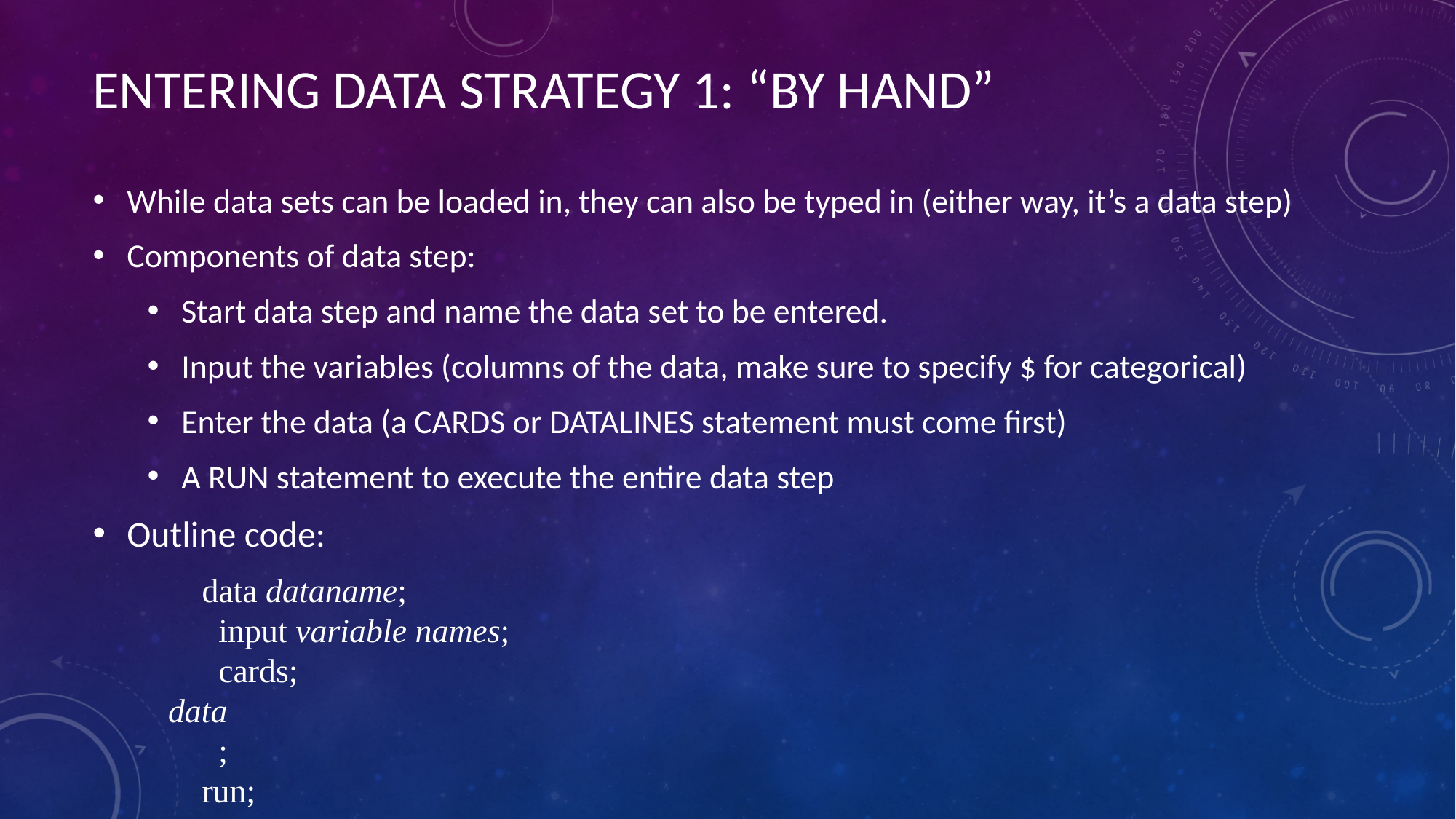

# Entering Data Strategy 1: “By Hand”
While data sets can be loaded in, they can also be typed in (either way, it’s a data step)
Components of data step:
Start data step and name the data set to be entered.
Input the variables (columns of the data, make sure to specify $ for categorical)
Enter the data (a CARDS or DATALINES statement must come first)
A RUN statement to execute the entire data step
Outline code:
	data dataname;
	  input variable names;
  	  cards;
         data
	  ;
	run;